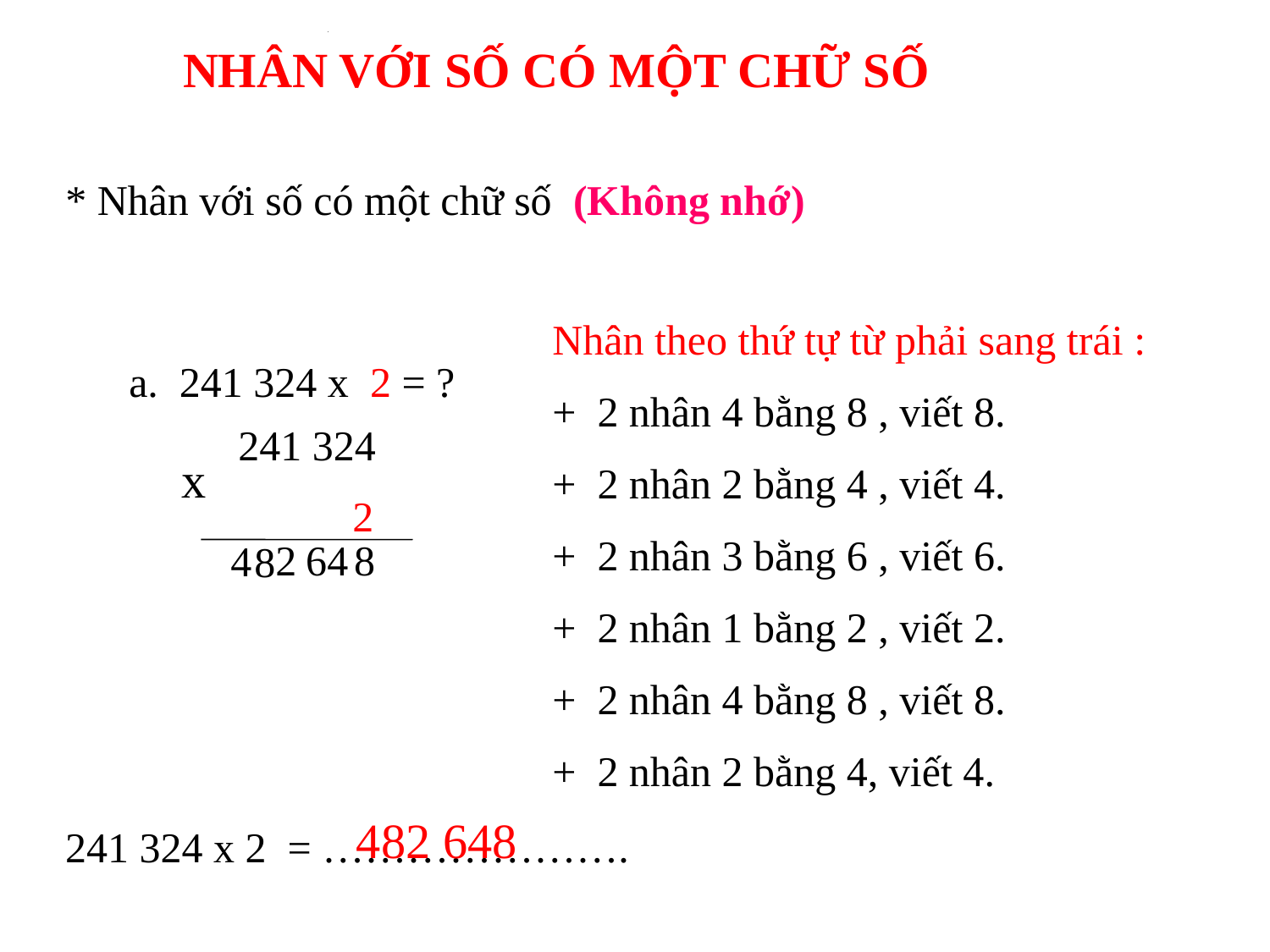

NHÂN VỚI SỐ CÓ MỘT CHỮ SỐ

* Nhân với số có một chữ số
(Không nhớ)

Nhân theo thứ tự từ phải sang trái :
+  2 nhân 4 bằng 8 , viết 8.
+  2 nhân 2 bằng 4 , viết 4.
+  2 nhân 3 bằng 6 , viết 6.
+  2 nhân 1 bằng 2 , viết 2.
+  2 nhân 4 bằng 8 , viết 8.
+  2 nhân 2 bằng 4, viết 4.
a.  241 324 x  2 = ?
       241 324

x
       2
2
4
8
6
4
8

   482 648
241 324 x 2  = ………………….